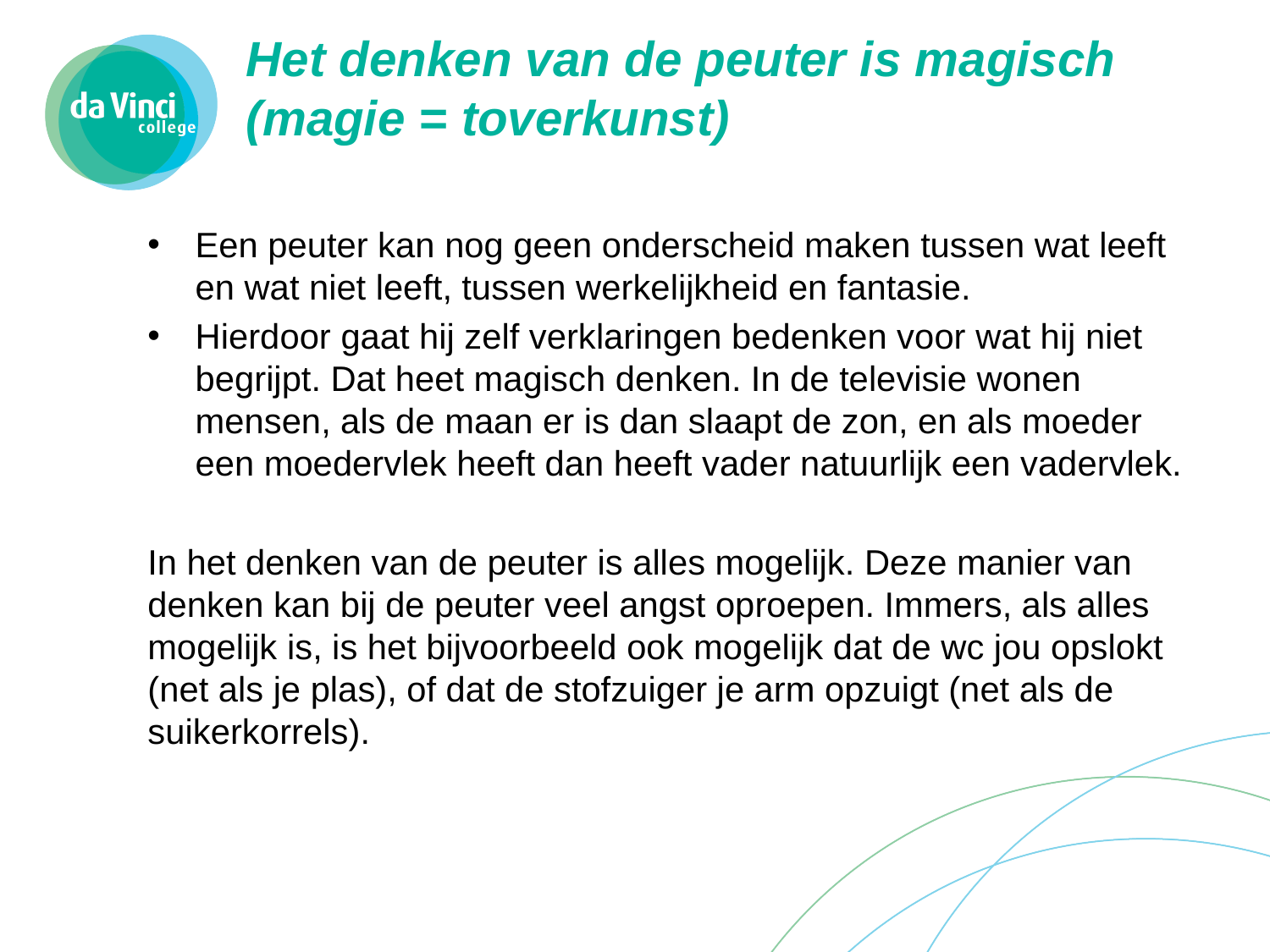

# Het denken van de peuter is magisch (magie = toverkunst)
Een peuter kan nog geen onderscheid maken tussen wat leeft en wat niet leeft, tussen werkelijkheid en fantasie.
Hierdoor gaat hij zelf verklaringen bedenken voor wat hij niet begrijpt. Dat heet magisch denken. In de televisie wonen mensen, als de maan er is dan slaapt de zon, en als moeder een moedervlek heeft dan heeft vader natuurlijk een vadervlek.

In het denken van de peuter is alles mogelijk. Deze manier van denken kan bij de peuter veel angst oproepen. Immers, als alles mogelijk is, is het bijvoorbeeld ook mogelijk dat de wc jou opslokt (net als je plas), of dat de stofzuiger je arm opzuigt (net als de suikerkorrels).